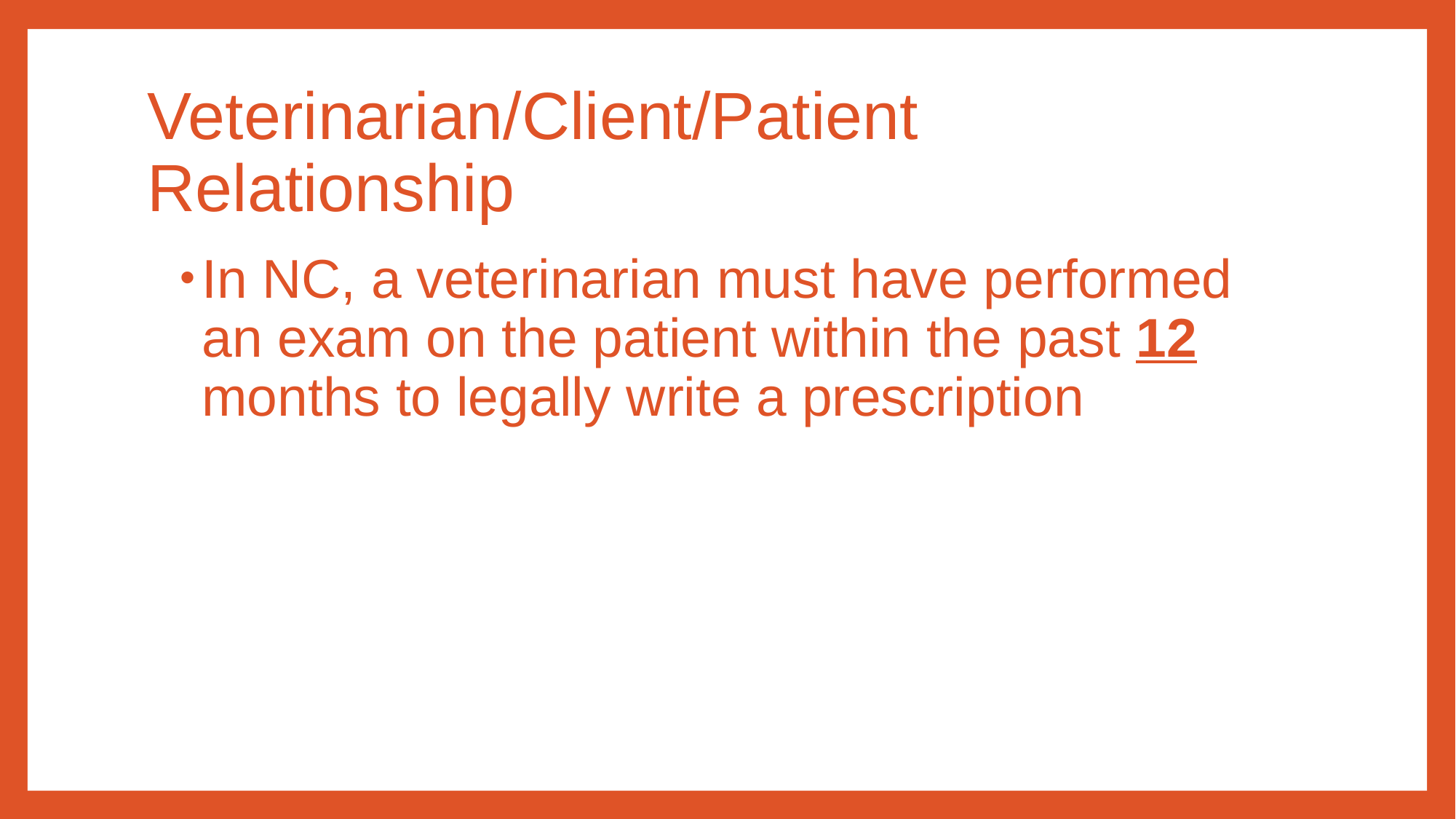

# Veterinarian/Client/Patient Relationship
In NC, a veterinarian must have performed an exam on the patient within the past 12 months to legally write a prescription